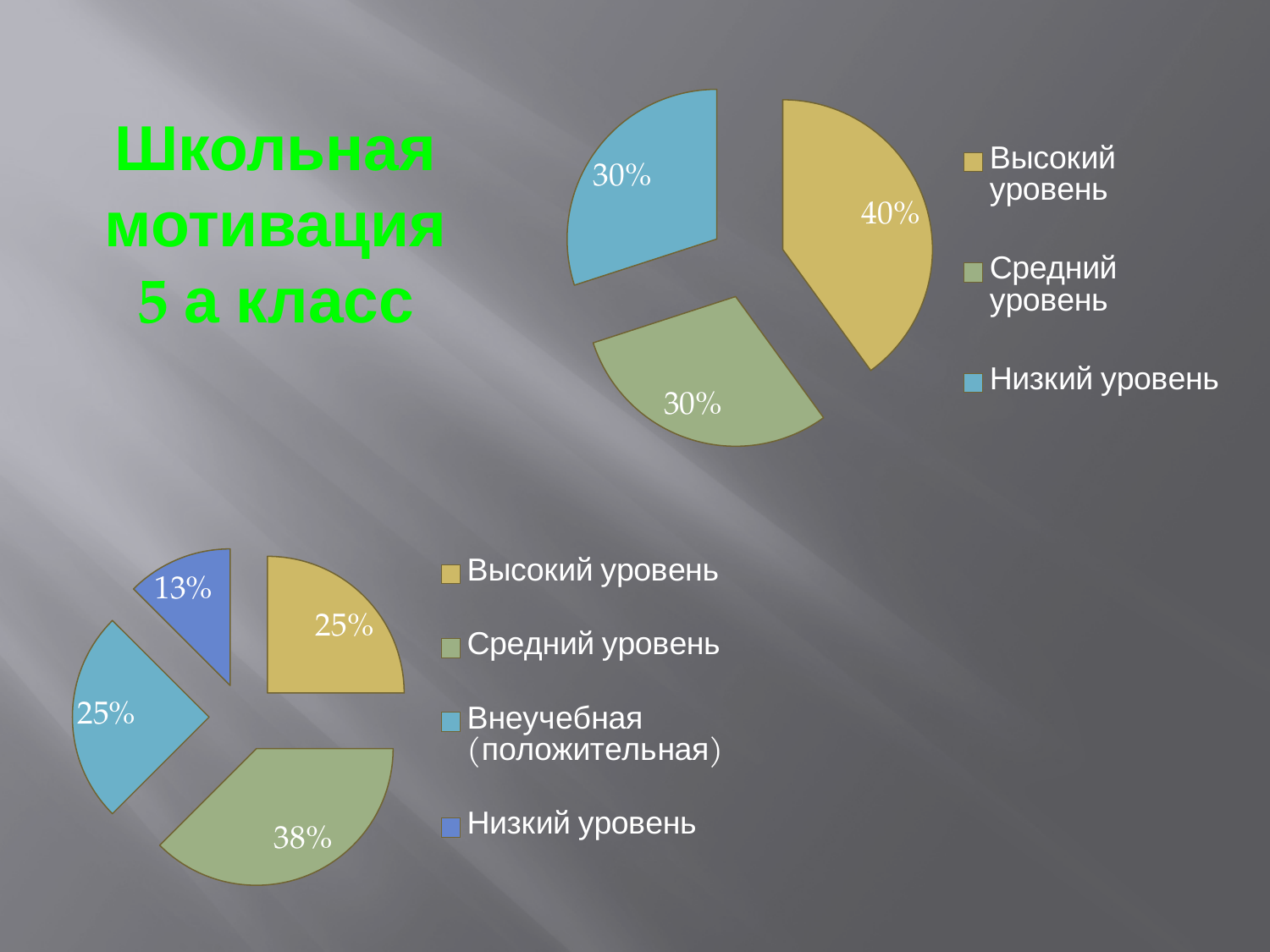

# Школьная мотивация 5 а класс

### Chart

| Category | 4 класс |
|---|---|
| Высокий уровень | 4.0 |
| Средний уровень | 3.0 |
| Низкий уровень  | 3.0 |

### Chart

| Category | 5 класс |
|---|---|
| Высокий уровень | 2.0 |
| Средний уровень | 3.0 |
| Внеучебная (положительная)  | 2.0 |
| Низкий уровень | 1.0 |